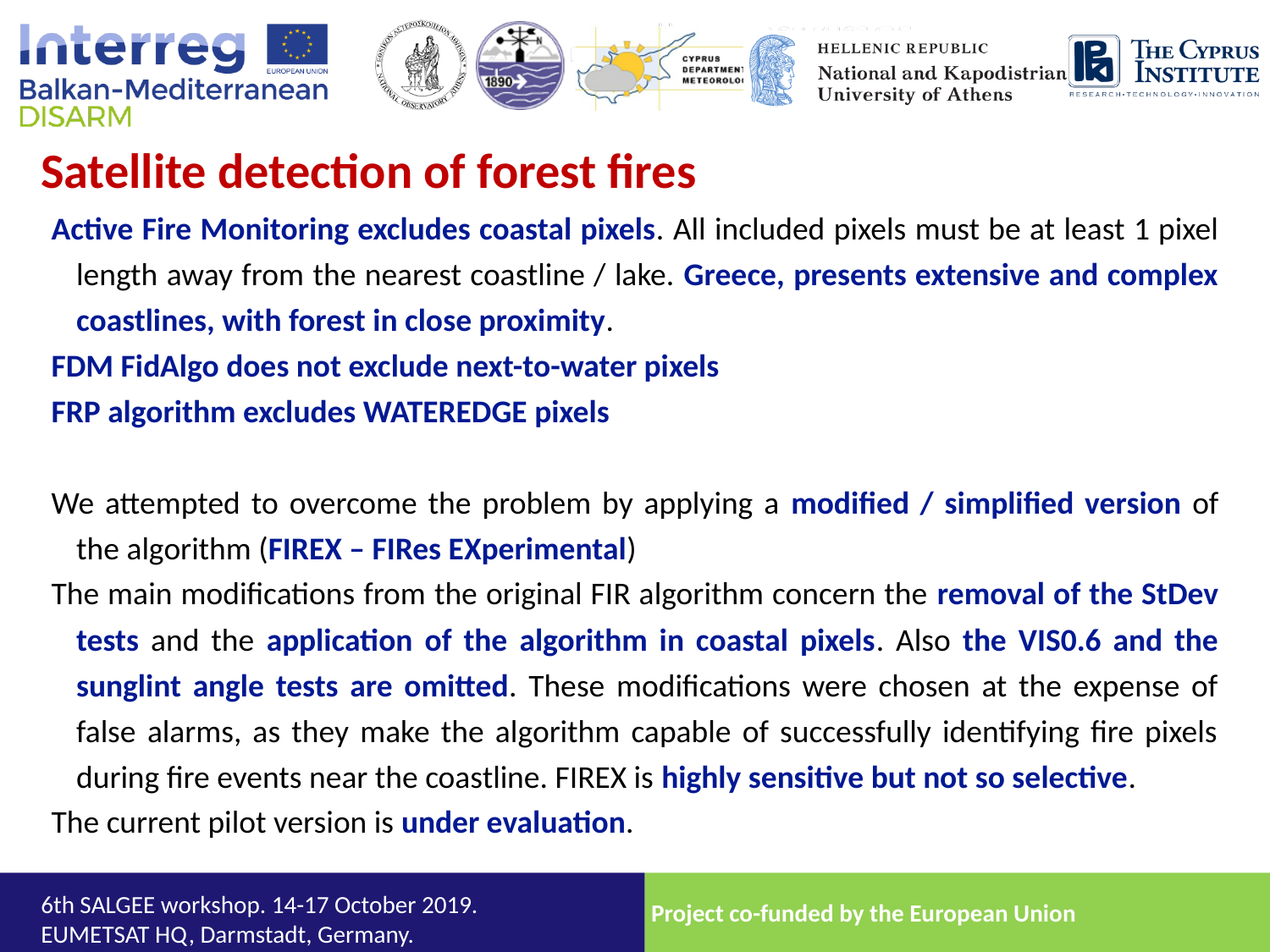

Satellite detection of forest fires

Active Fire Monitoring excludes coastal pixels. All included pixels must be at least 1 pixel length away from the nearest coastline / lake. Greece, presents extensive and complex coastlines, with forest in close proximity.
FDM FidAlgo does not exclude next-to-water pixels
FRP algorithm excludes WATEREDGE pixels

We attempted to overcome the problem by applying a modified / simplified version of the algorithm (FIREX – FIRes EXperimental)
The main modifications from the original FIR algorithm concern the removal of the StDev tests and the application of the algorithm in coastal pixels. Also the VIS0.6 and the sunglint angle tests are omitted. These modifications were chosen at the expense of false alarms, as they make the algorithm capable of successfully identifying fire pixels during fire events near the coastline. FIREX is highly sensitive but not so selective.
The current pilot version is under evaluation.
6th SALGEE workshop. 14-17 October 2019.
EUMETSAT HQ, Darmstadt, Germany.